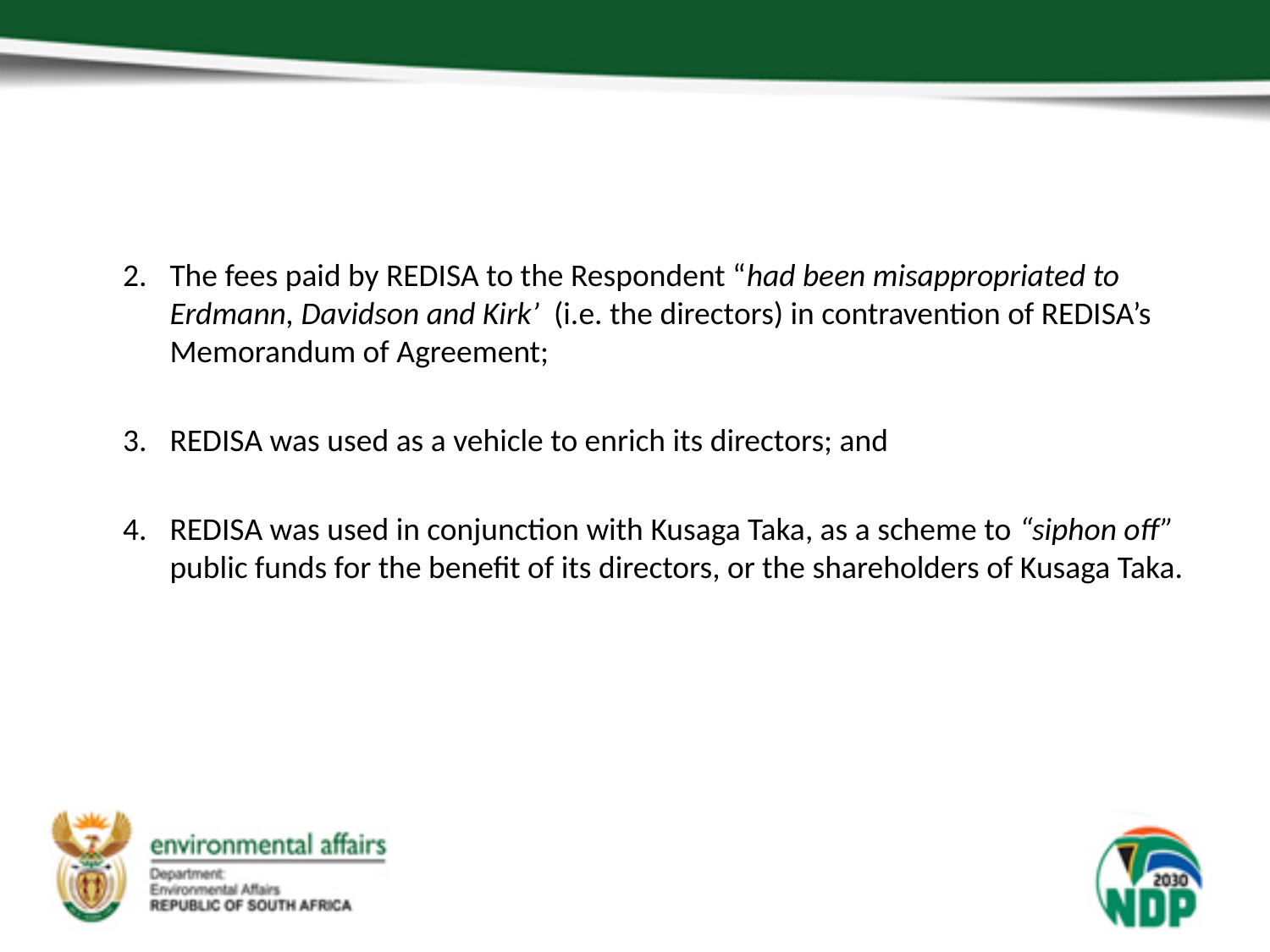

The fees paid by REDISA to the Respondent “had been misappropriated to Erdmann, Davidson and Kirk’  (i.e. the directors) in contravention of REDISA’s Memorandum of Agreement;

3. 	REDISA was used as a vehicle to enrich its directors; and

4. 	REDISA was used in conjunction with Kusaga Taka, as a scheme to “siphon off” public funds for the benefit of its directors, or the shareholders of Kusaga Taka.